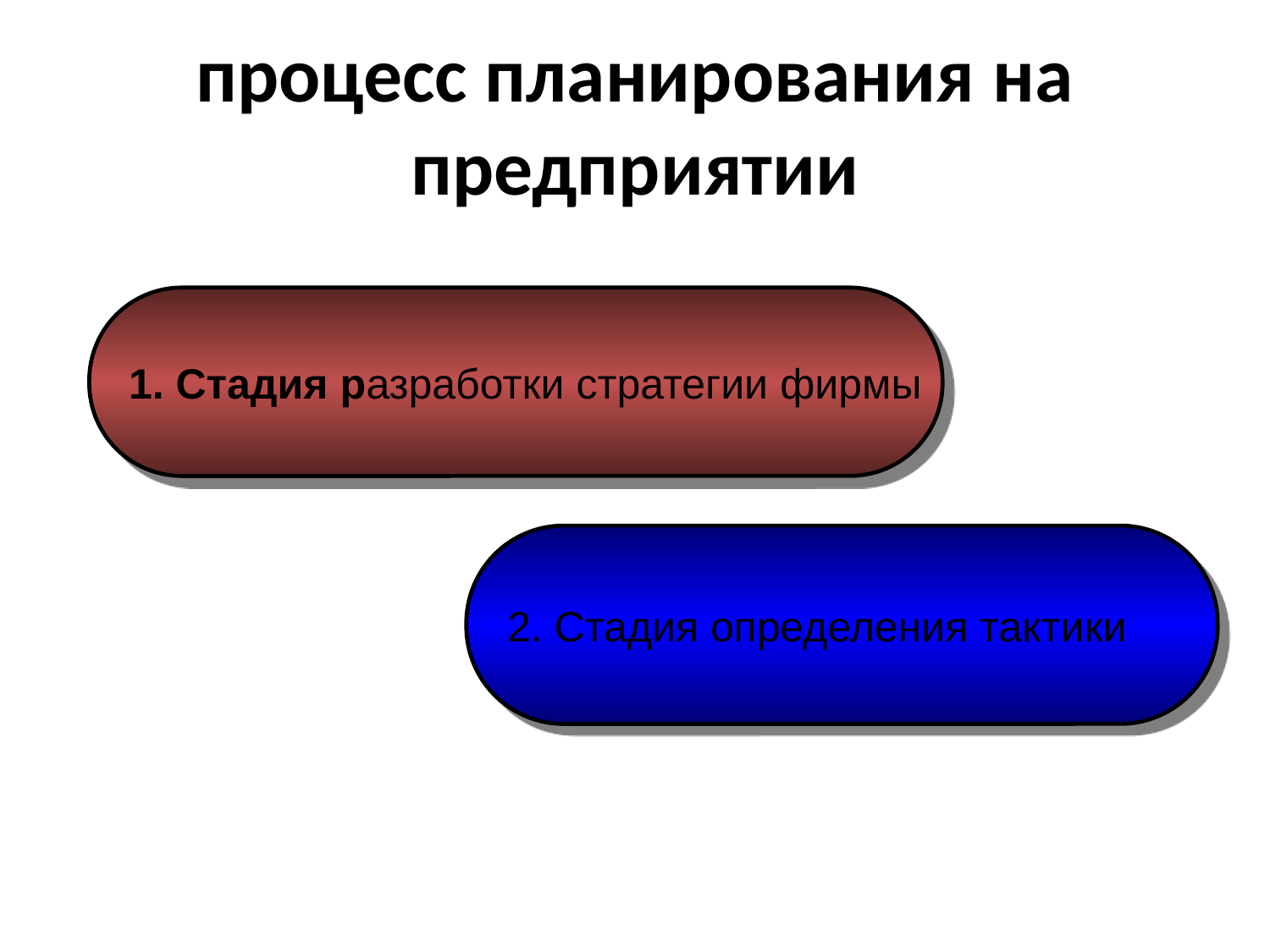

# процесс планирования на предприятии
1. Стадия разработки стратегии фирмы
2. Стадия определения тактики